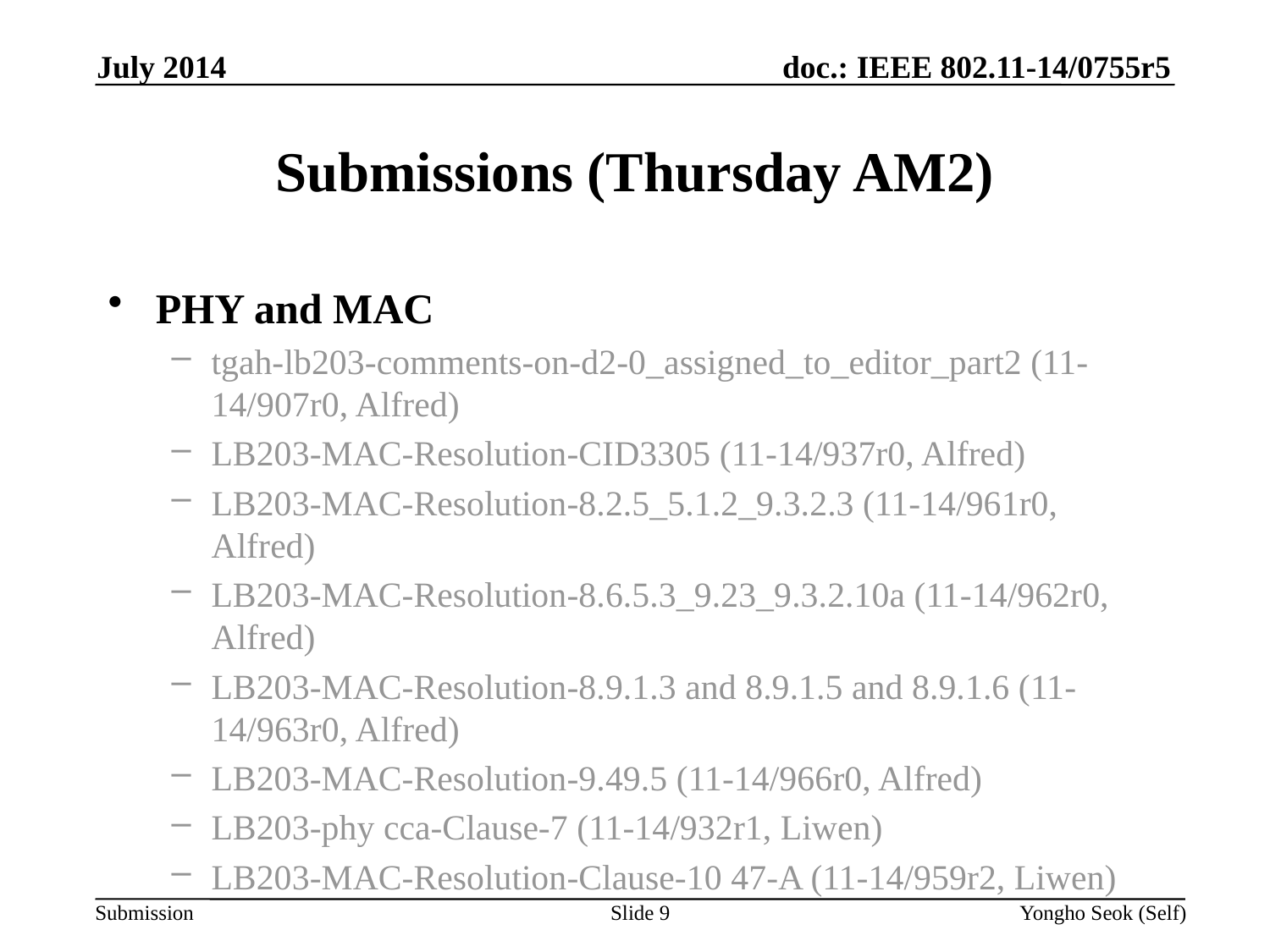

July 2014
# Submissions (Thursday AM2)
PHY and MAC
tgah-lb203-comments-on-d2-0_assigned_to_editor_part2 (11-14/907r0, Alfred)
LB203-MAC-Resolution-CID3305 (11-14/937r0, Alfred)
LB203-MAC-Resolution-8.2.5_5.1.2_9.3.2.3 (11-14/961r0, Alfred)
LB203-MAC-Resolution-8.6.5.3_9.23_9.3.2.10a (11-14/962r0, Alfred)
LB203-MAC-Resolution-8.9.1.3 and 8.9.1.5 and 8.9.1.6 (11-14/963r0, Alfred)
LB203-MAC-Resolution-9.49.5 (11-14/966r0, Alfred)
LB203-phy cca-Clause-7 (11-14/932r1, Liwen)
LB203-MAC-Resolution-Clause-10 47-A (11-14/959r2, Liwen)

Slide 9
Yongho Seok (Self)